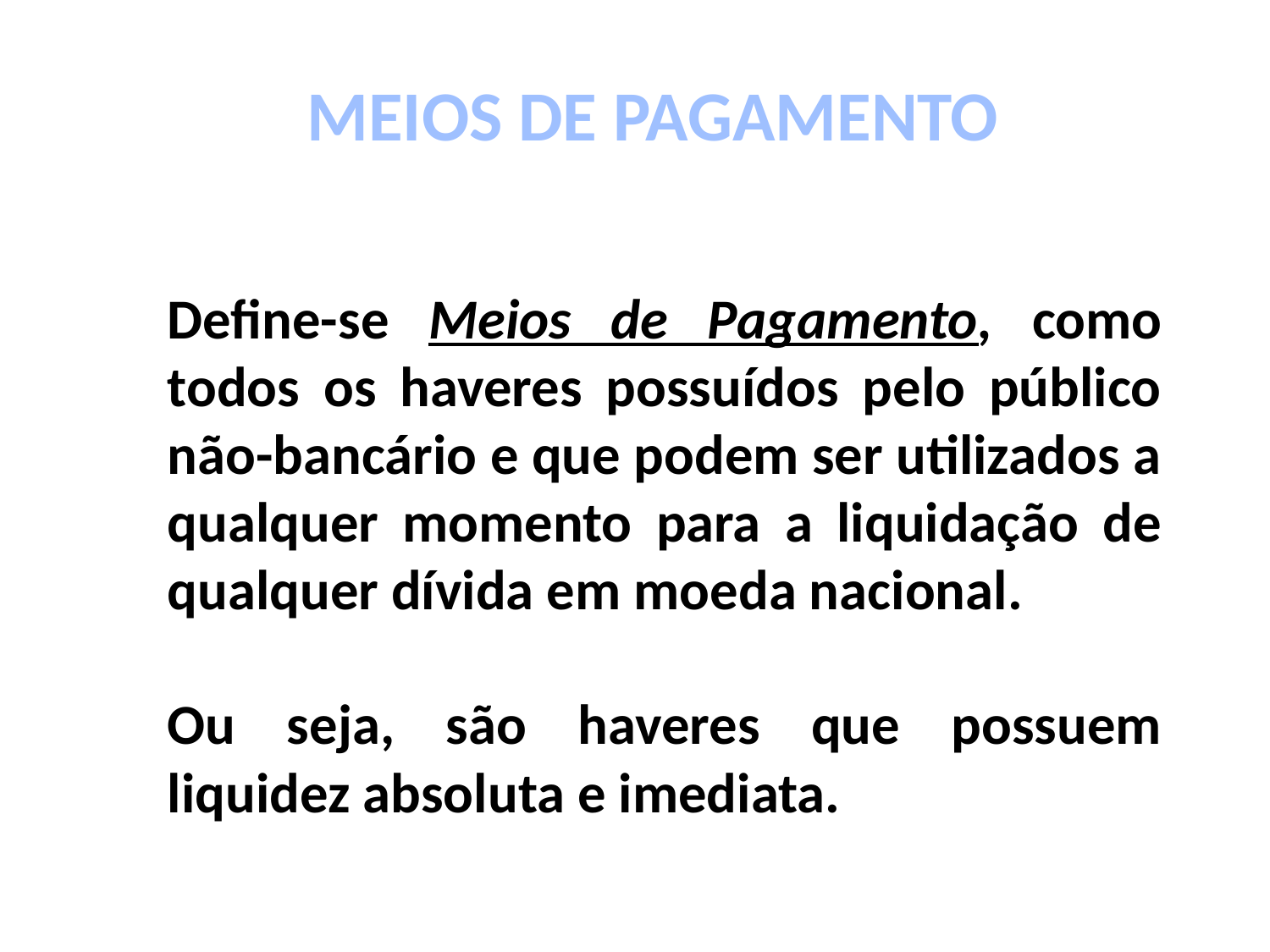

MEIOS DE PAGAMENTO
Define-se Meios de Pagamento, como todos os haveres possuídos pelo público não-bancário e que podem ser utilizados a qualquer momento para a liquidação de qualquer dívida em moeda nacional.

Ou seja, são haveres que possuem liquidez absoluta e imediata.